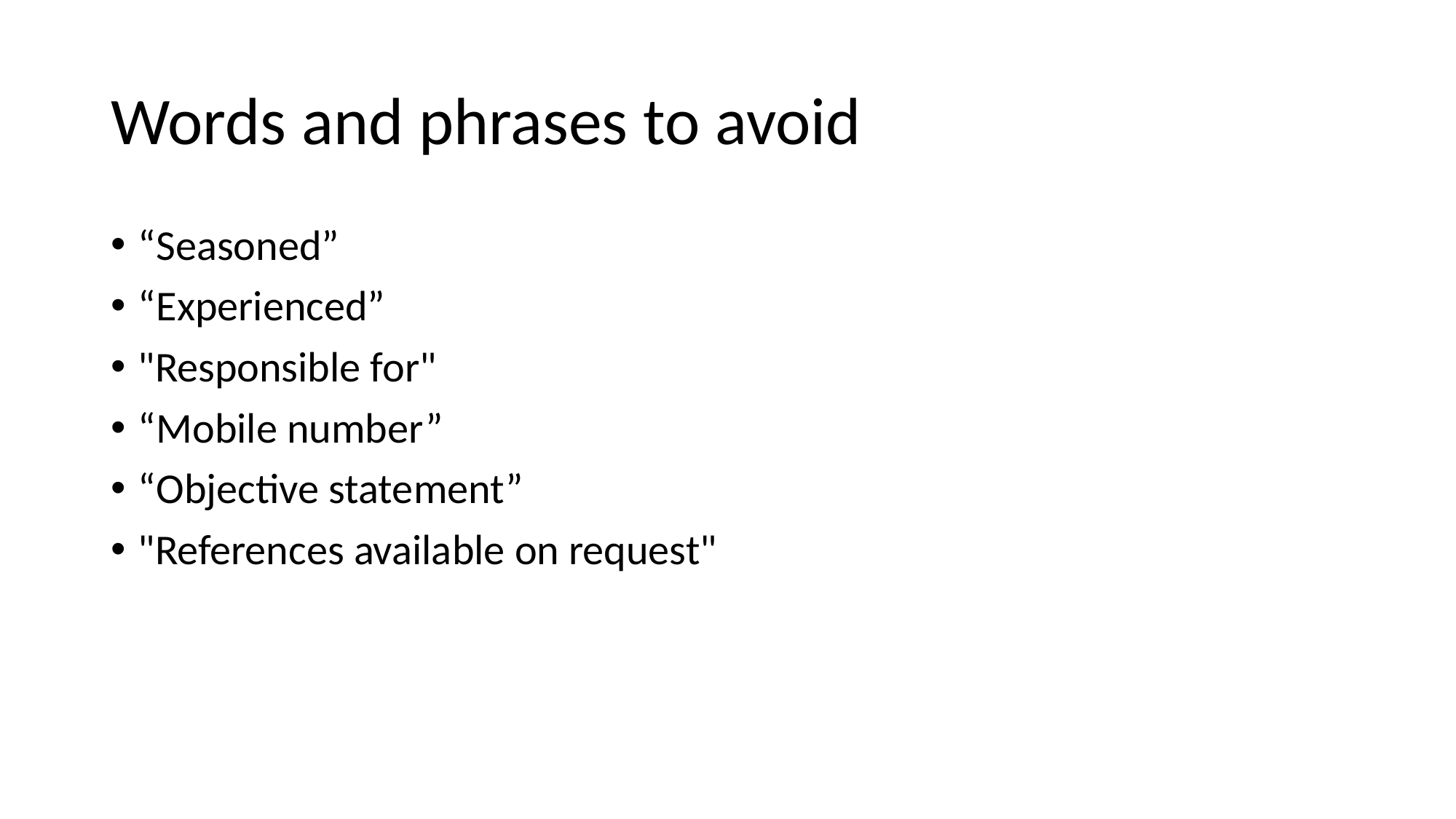

# Words and phrases to avoid
“Seasoned”
“Experienced”
"Responsible for"
“Mobile number”
“Objective statement”
"References available on request"